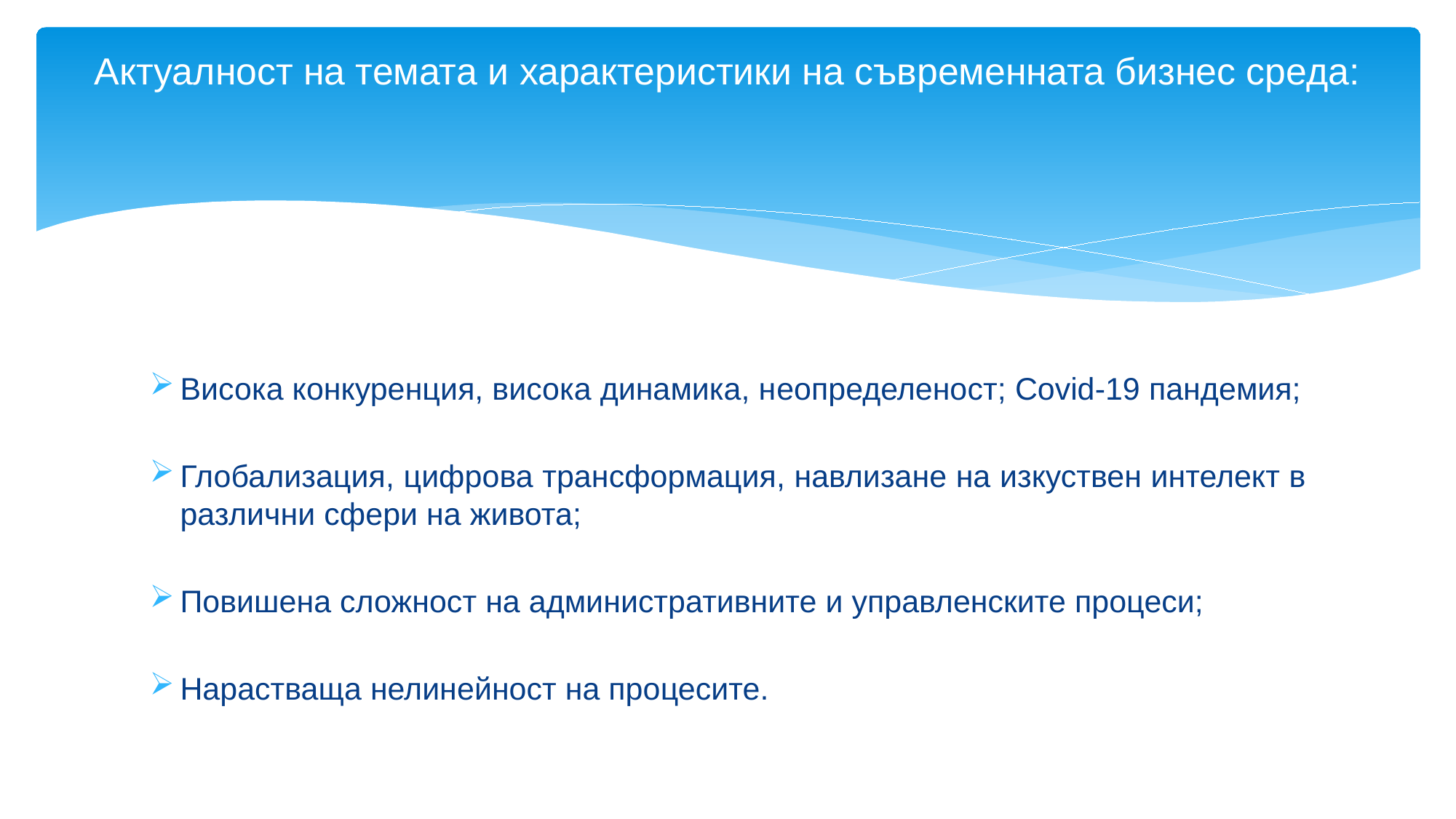

# Актуалност на темата и характеристики на съвременната бизнес среда:

Висока конкуренция, висока динамика, неопределеност; Covid-19 пандемия;

Глобализация, цифрова трансформация, навлизане на изкуствен интелект в различни сфери на живота;

Повишена сложност на административните и управленските процеси;

Нарастваща нелинейност на процесите.